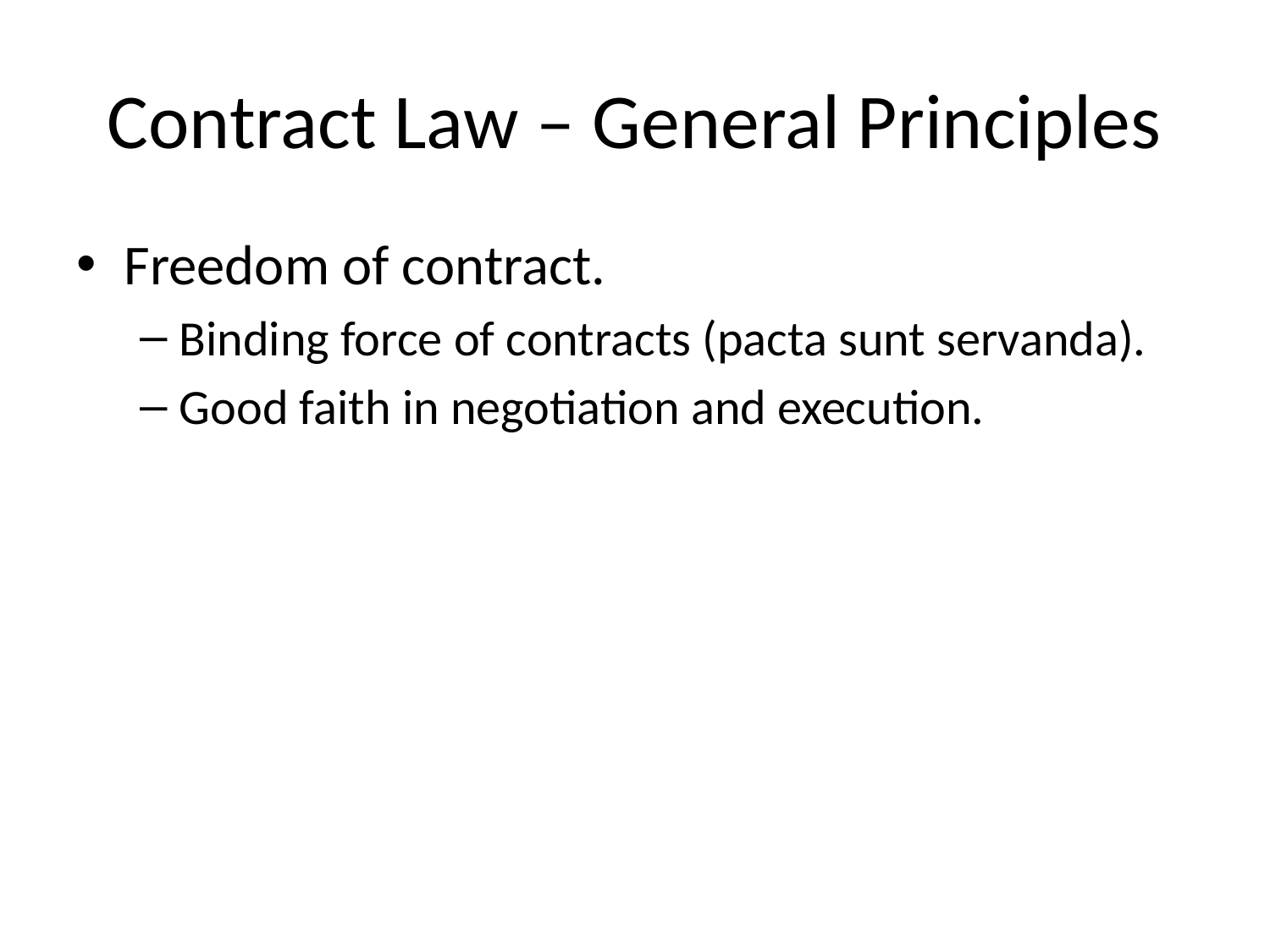

# Contract Law – General Principles
Freedom of contract.
Binding force of contracts (pacta sunt servanda).
Good faith in negotiation and execution.